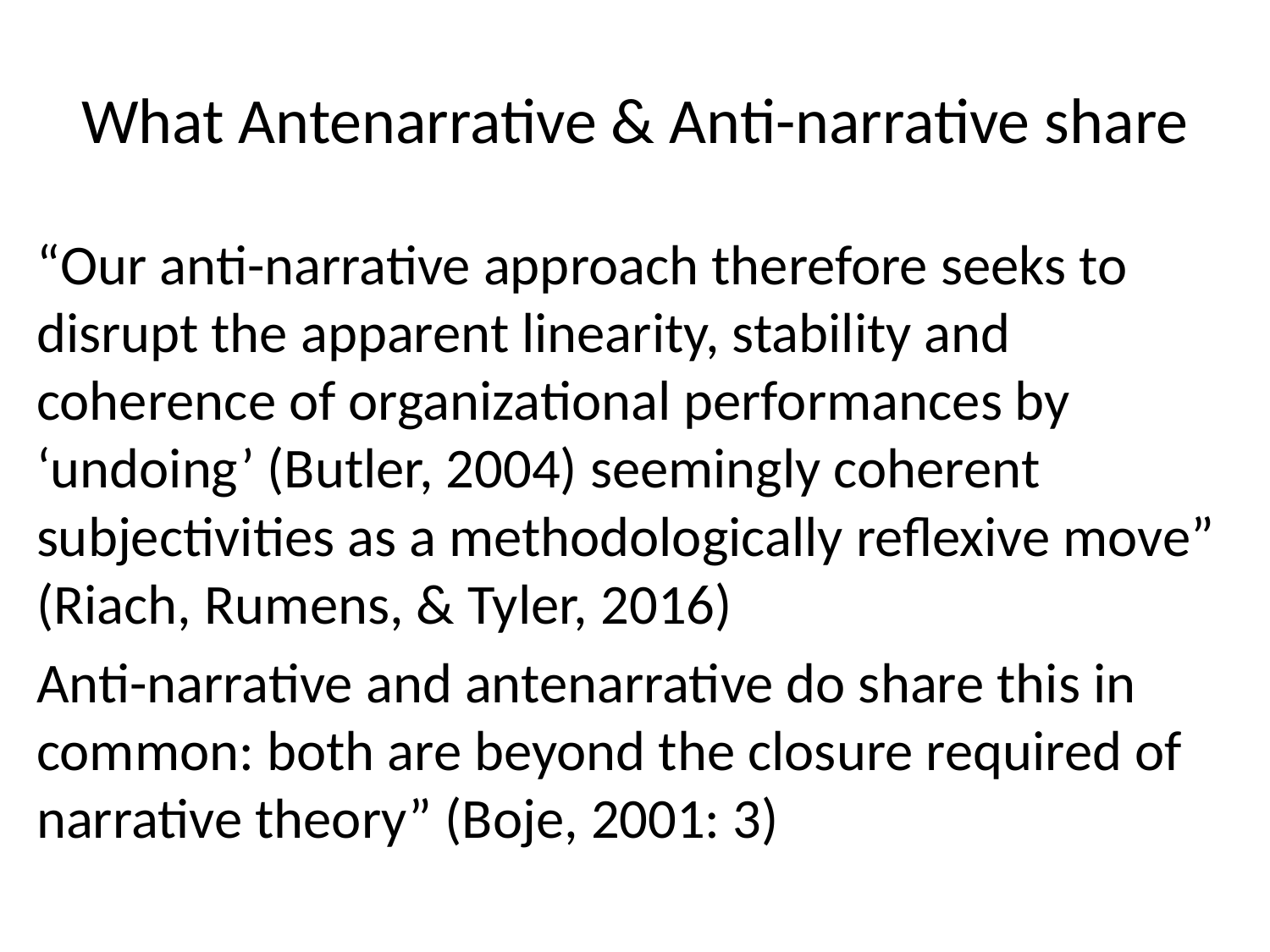

# What Antenarrative & Anti-narrative share
“Our anti-narrative approach therefore seeks to disrupt the apparent linearity, stability and coherence of organizational performances by ‘undoing’ (Butler, 2004) seemingly coherent subjectivities as a methodologically reflexive move” (Riach, Rumens, & Tyler, 2016)
Anti-narrative and antenarrative do share this in common: both are beyond the closure required of narrative theory” (Boje, 2001: 3)